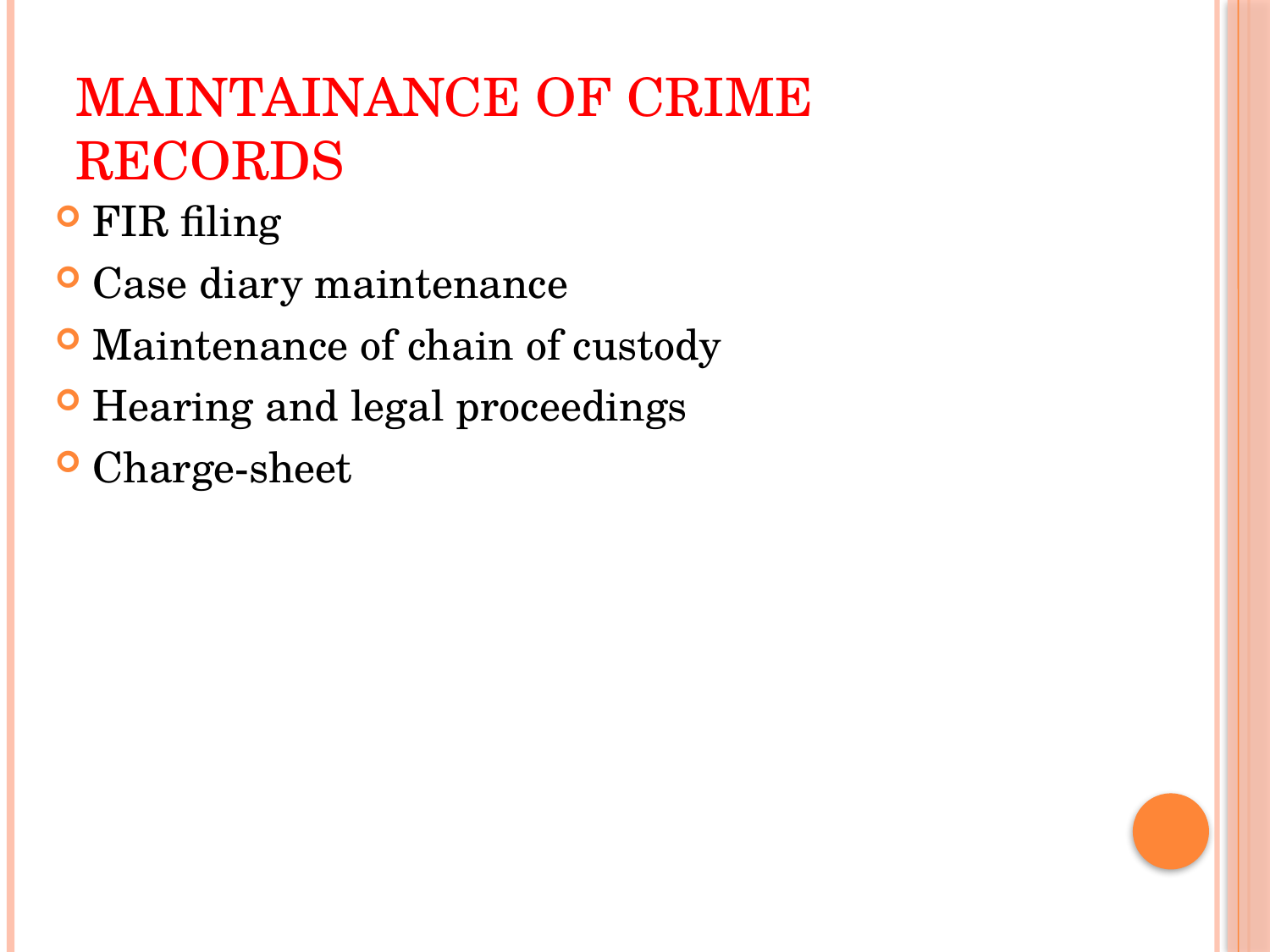

# Maintainance of crime records
FIR filing
Case diary maintenance
Maintenance of chain of custody
Hearing and legal proceedings
Charge-sheet